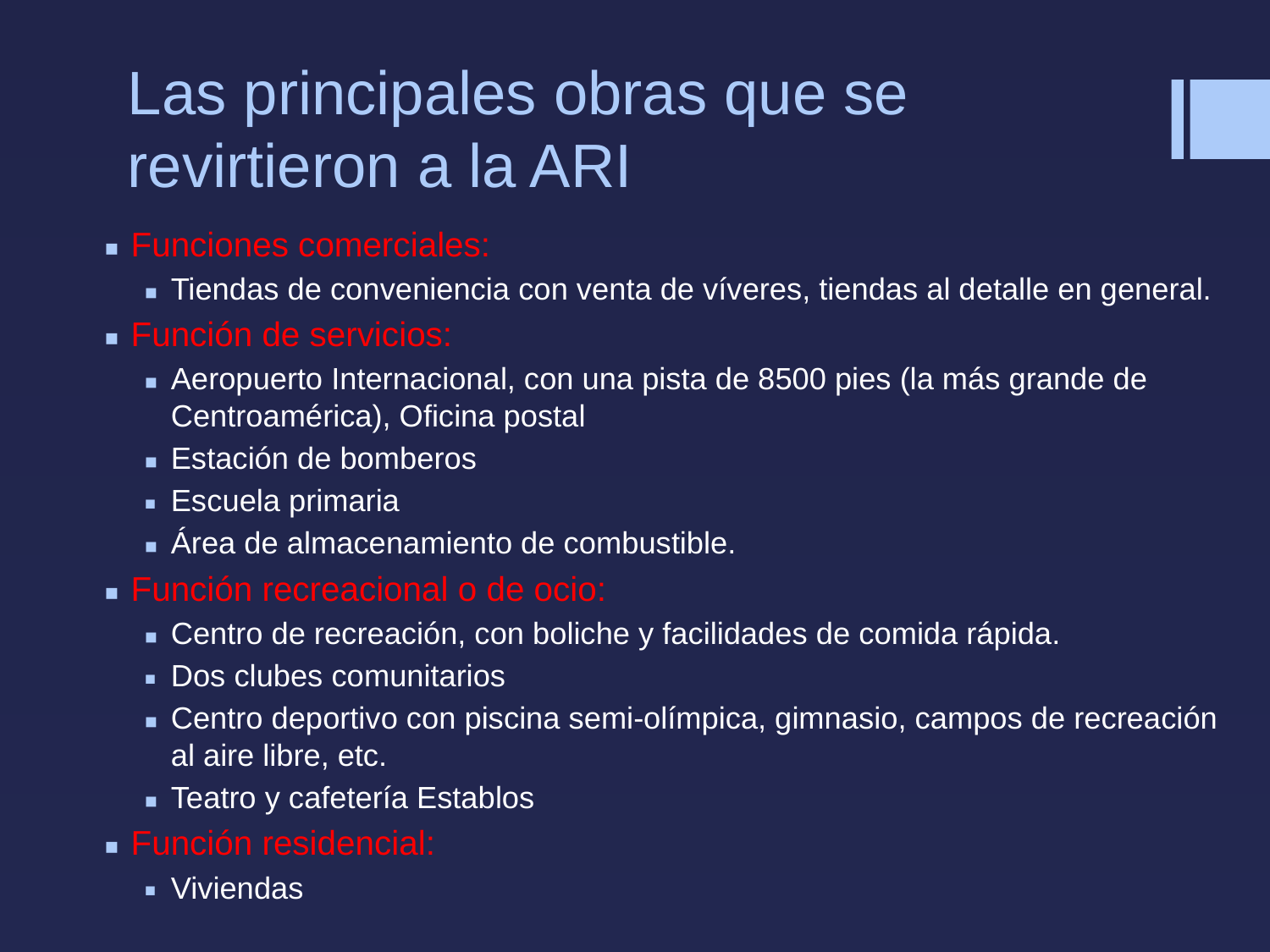

# Las principales obras que se revirtieron a la ARI
Funciones comerciales:
Tiendas de conveniencia con venta de víveres, tiendas al detalle en general.
Función de servicios:
Aeropuerto Internacional, con una pista de 8500 pies (la más grande de Centroamérica), Oficina postal
Estación de bomberos
Escuela primaria
Área de almacenamiento de combustible.
Función recreacional o de ocio:
Centro de recreación, con boliche y facilidades de comida rápida.
Dos clubes comunitarios
Centro deportivo con piscina semi-olímpica, gimnasio, campos de recreación al aire libre, etc.
Teatro y cafetería Establos
Función residencial:
Viviendas